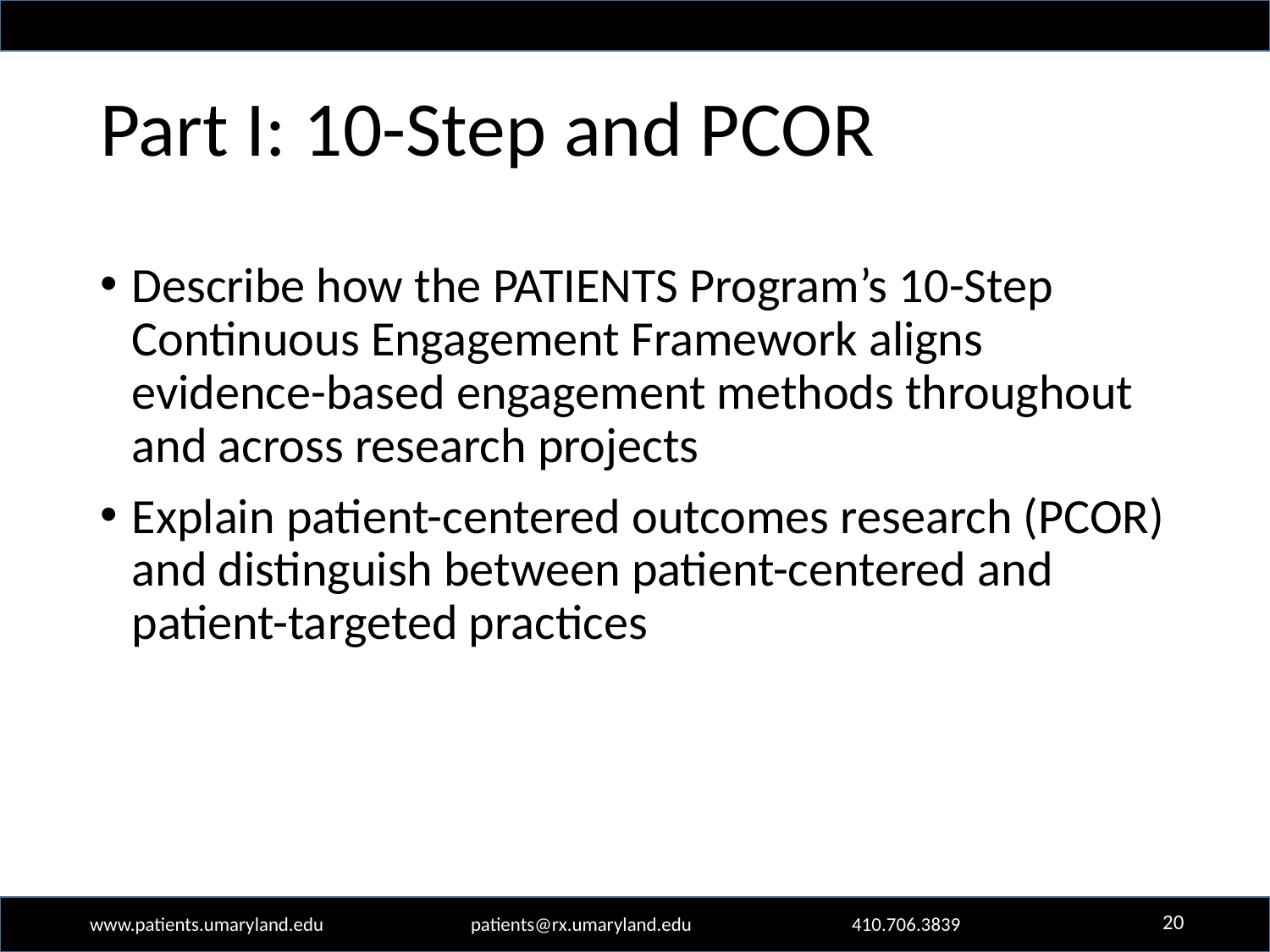

# Part I: 10-Step and PCOR
Describe how the PATIENTS Program’s 10-Step Continuous Engagement Framework aligns evidence-based engagement methods throughout and across research projects
Explain patient-centered outcomes research (PCOR) and distinguish between patient-centered and patient-targeted practices

20